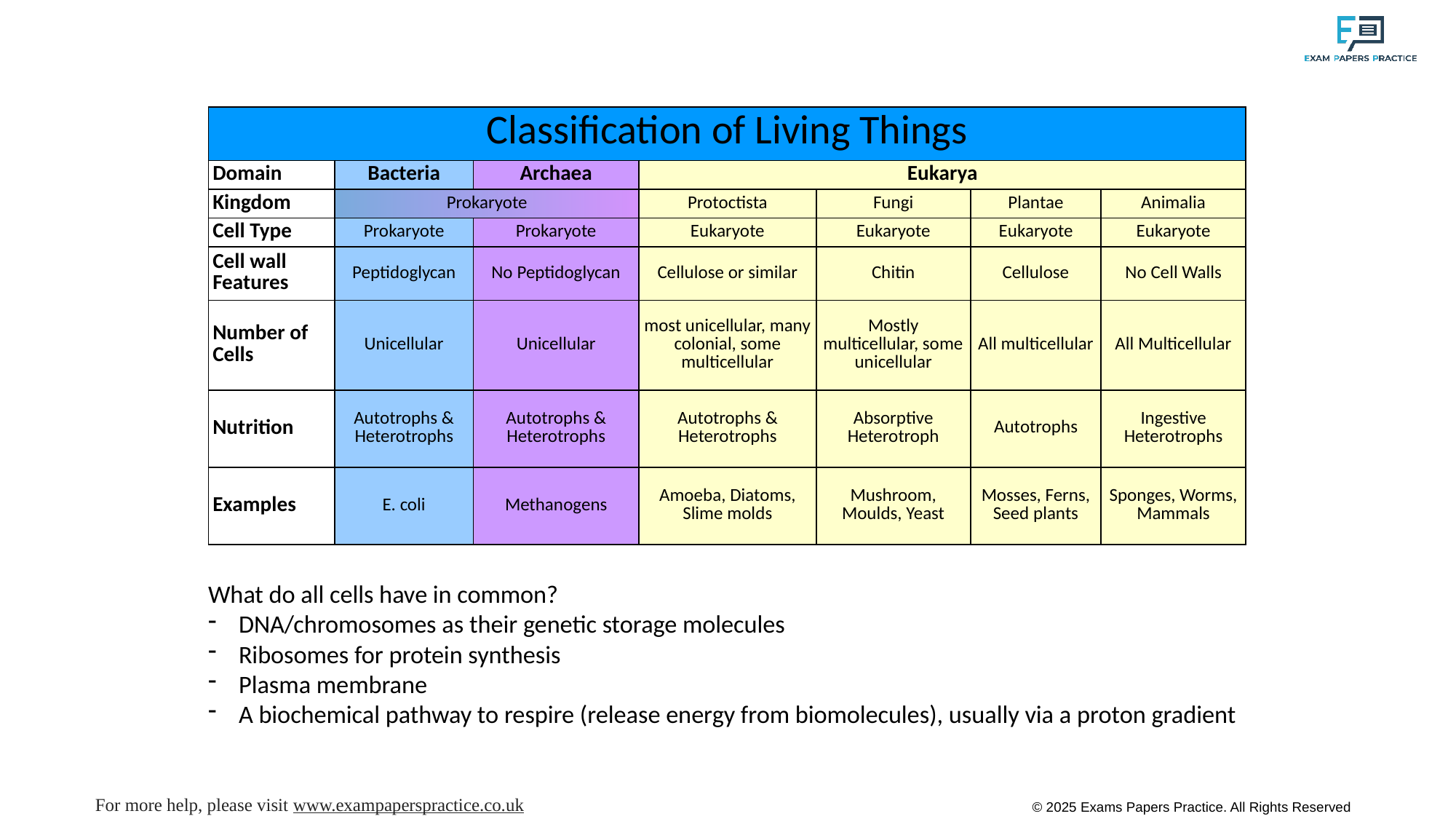

| Classification of Living Things |  |  |  |  |  |  |
| --- | --- | --- | --- | --- | --- | --- |
| Domain | Bacteria | Archaea | Eukarya |  |  |  |
| Kingdom | Prokaryote |  | Protoctista | Fungi | Plantae | Animalia |
| Cell Type | Prokaryote | Prokaryote | Eukaryote | Eukaryote | Eukaryote | Eukaryote |
| Cell wall Features | Peptidoglycan | No Peptidoglycan | Cellulose or similar | Chitin | Cellulose | No Cell Walls |
| Number of Cells | Unicellular | Unicellular | most unicellular, many colonial, some multicellular | Mostly multicellular, some unicellular | All multicellular | All Multicellular |
| Nutrition | Autotrophs & Heterotrophs | Autotrophs & Heterotrophs | Autotrophs & Heterotrophs | Absorptive Heterotroph | Autotrophs | Ingestive Heterotrophs |
| Examples | E. coli | Methanogens | Amoeba, Diatoms, Slime molds | Mushroom, Moulds, Yeast | Mosses, Ferns, Seed plants | Sponges, Worms, Mammals |
What do all cells have in common?
DNA/chromosomes as their genetic storage molecules
Ribosomes for protein synthesis
Plasma membrane
A biochemical pathway to respire (release energy from biomolecules), usually via a proton gradient